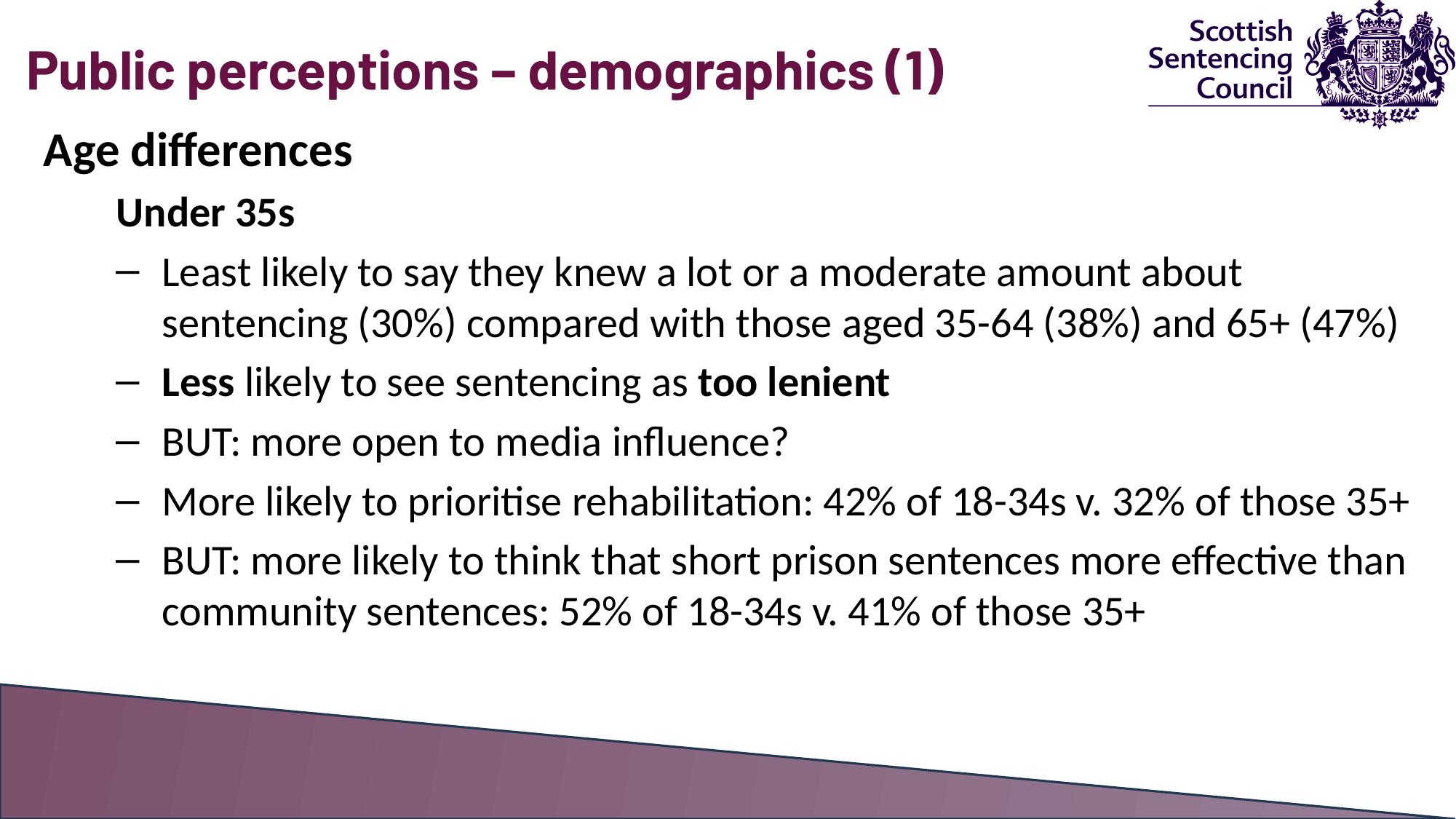

Public perceptions – demographics (1)

Age differences
Under 35s
Least likely to say they knew a lot or a moderate amount about sentencing (30%) compared with those aged 35-64 (38%) and 65+ (47%)
Less likely to see sentencing as too lenient
BUT: more open to media influence?
More likely to prioritise rehabilitation: 42% of 18-34s v. 32% of those 35+
BUT: more likely to think that short prison sentences more effective than community sentences: 52% of 18-34s v. 41% of those 35+